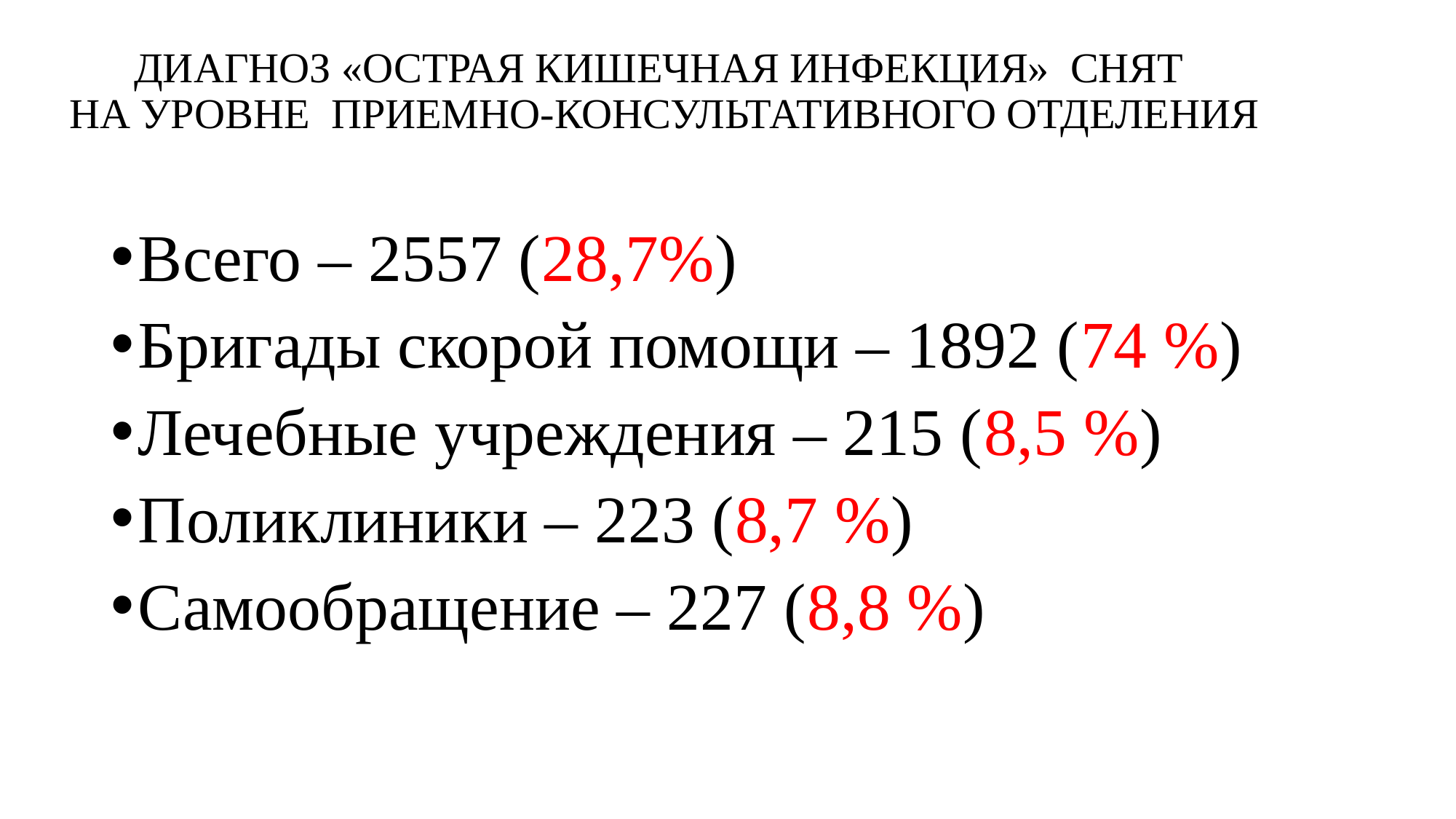

# ДИАГНОЗ «ОСТРАЯ КИШЕЧНАЯ ИНФЕКЦИЯ»  СНЯТ НА УРОВНЕ  ПРИЕМНО-КОНСУЛЬТАТИВНОГО ОТДЕЛЕНИЯ
Всего – 2557 (28,7%)
Бригады скорой помощи – 1892 (74 %)
Лечебные учреждения – 215 (8,5 %)
Поликлиники – 223 (8,7 %)
Самообращение – 227 (8,8 %)